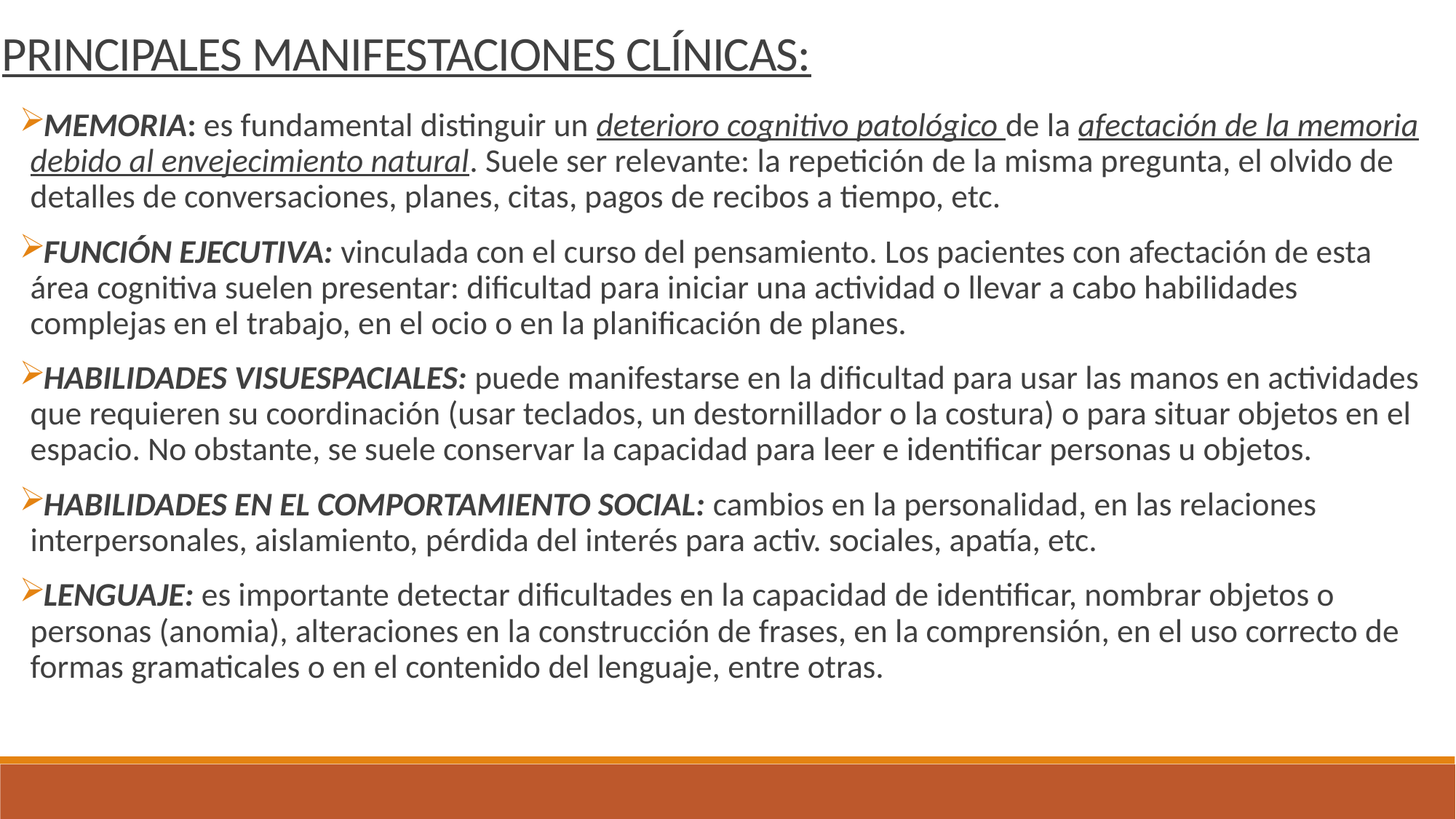

PRINCIPALES MANIFESTACIONES CLÍNICAS:
MEMORIA: es fundamental distinguir un deterioro cognitivo patológico de la afectación de la memoria debido al envejecimiento natural. Suele ser relevante: la repetición de la misma pregunta, el olvido de detalles de conversaciones, planes, citas, pagos de recibos a tiempo, etc.
FUNCIÓN EJECUTIVA: vinculada con el curso del pensamiento. Los pacientes con afectación de esta área cognitiva suelen presentar: dificultad para iniciar una actividad o llevar a cabo habilidades complejas en el trabajo, en el ocio o en la planificación de planes.
HABILIDADES VISUESPACIALES: puede manifestarse en la dificultad para usar las manos en actividades que requieren su coordinación (usar teclados, un destornillador o la costura) o para situar objetos en el espacio. No obstante, se suele conservar la capacidad para leer e identificar personas u objetos.
HABILIDADES EN EL COMPORTAMIENTO SOCIAL: cambios en la personalidad, en las relaciones interpersonales, aislamiento, pérdida del interés para activ. sociales, apatía, etc.
LENGUAJE: es importante detectar dificultades en la capacidad de identificar, nombrar objetos o personas (anomia), alteraciones en la construcción de frases, en la comprensión, en el uso correcto de formas gramaticales o en el contenido del lenguaje, entre otras.